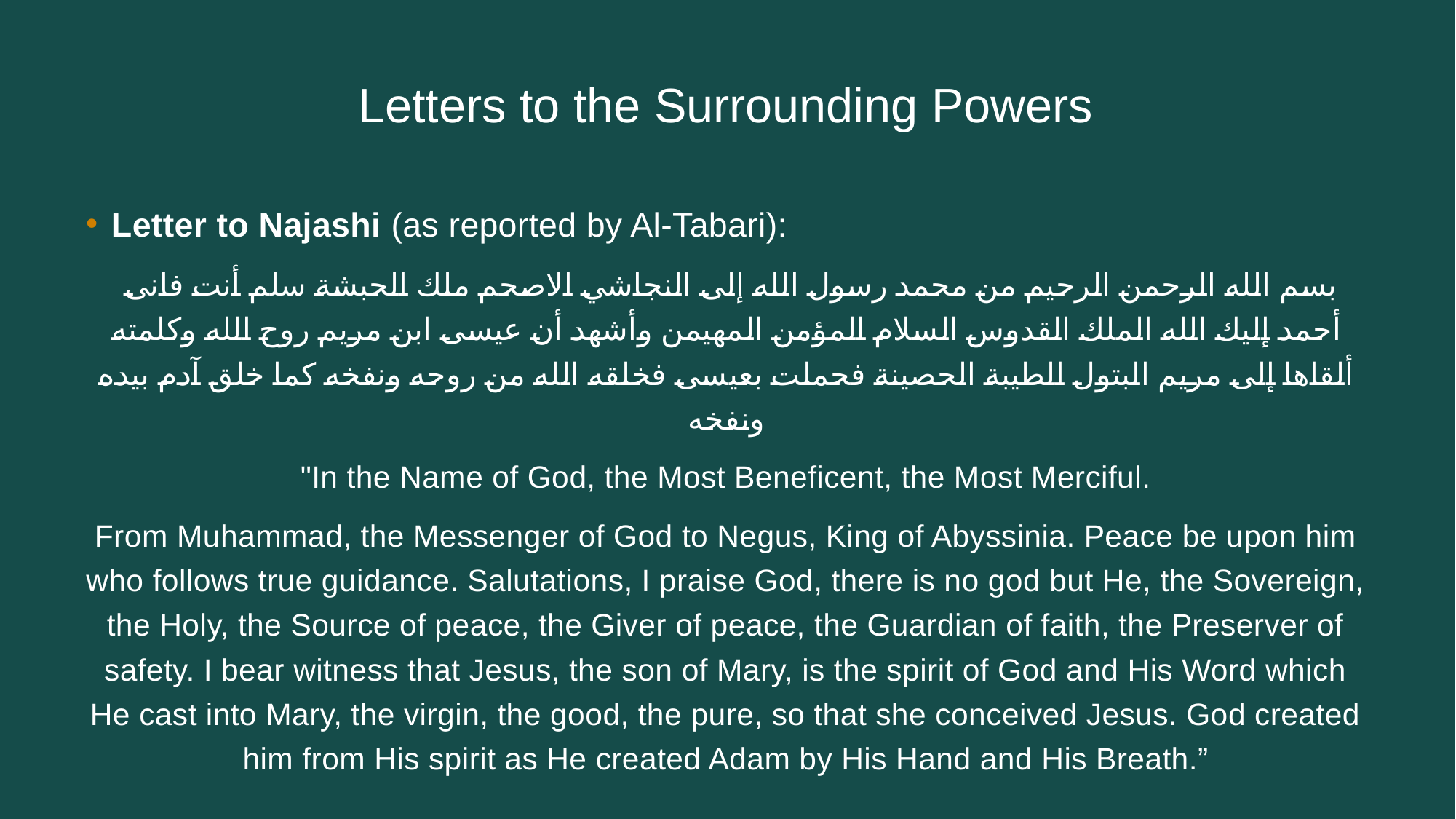

# Letters to the Surrounding Powers
Letter to Najashi (as reported by Al-Tabari):
 بسم الله الرحمن الرحيم من محمد رسول الله إلى النجاشي الاصحم ملك الحبشة سلم أنت فانى أحمد إليك الله الملك القدوس السلام المؤمن المهيمن وأشهد أن عيسى ابن مريم روح الله وكلمته ألقاها إلى مريم البتول الطيبة الحصينة فحملت بعيسى فخلقه الله من روحه ونفخه كما خلق آدم بيده ونفخه
"In the Name of God, the Most Beneficent, the Most Merciful.
From Muhammad, the Messenger of God to Negus, King of Abyssinia. Peace be upon him who follows true guidance. Salutations, I praise God, there is no god but He, the Sovereign, the Holy, the Source of peace, the Giver of peace, the Guardian of faith, the Preserver of safety. I bear witness that Jesus, the son of Mary, is the spirit of God and His Word which He cast into Mary, the virgin, the good, the pure, so that she conceived Jesus. God created him from His spirit as He created Adam by His Hand and His Breath.”